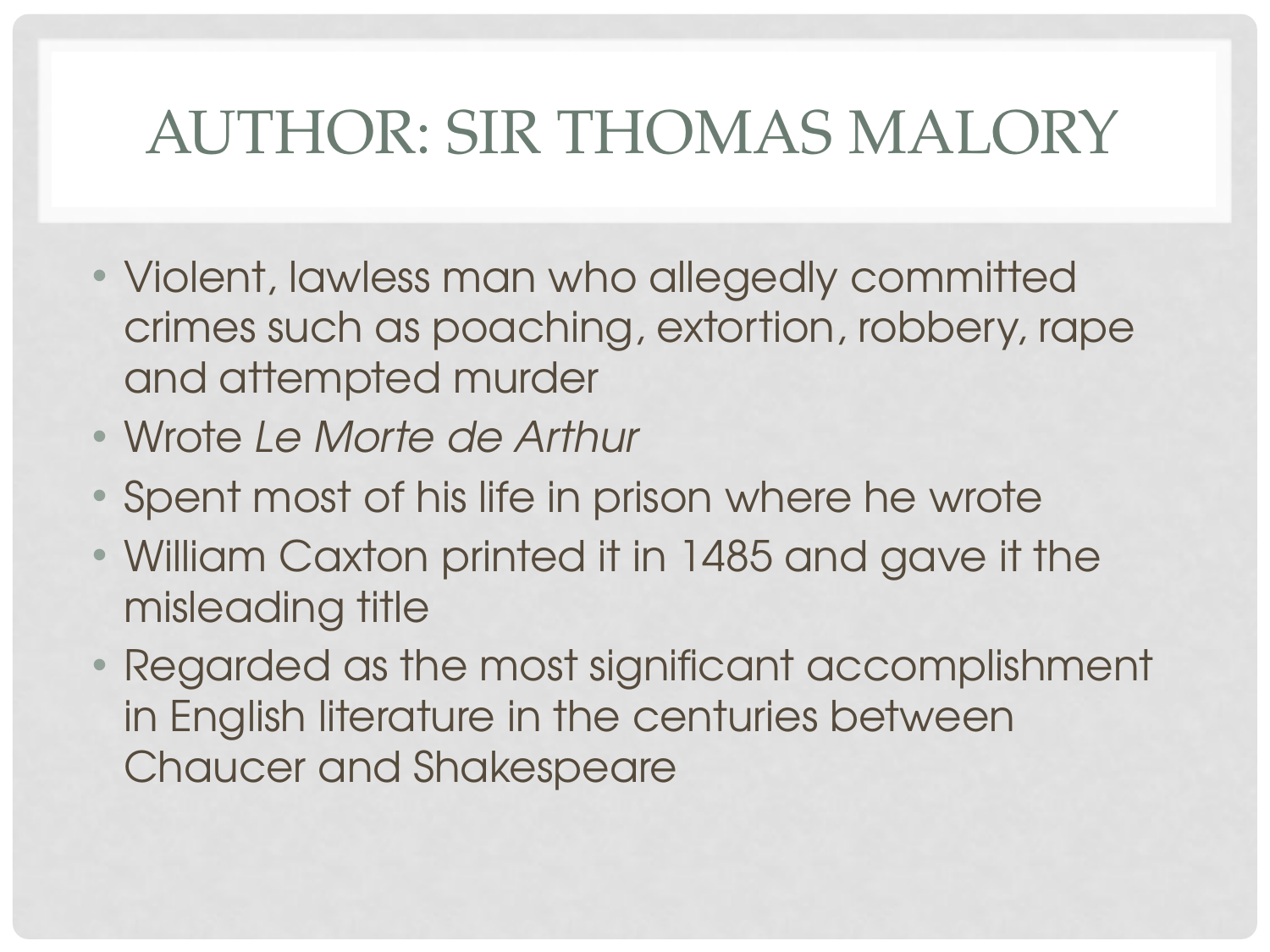

# Author: Sir Thomas Malory
Violent, lawless man who allegedly committed crimes such as poaching, extortion, robbery, rape and attempted murder
Wrote Le Morte de Arthur
Spent most of his life in prison where he wrote
William Caxton printed it in 1485 and gave it the misleading title
Regarded as the most significant accomplishment in English literature in the centuries between Chaucer and Shakespeare